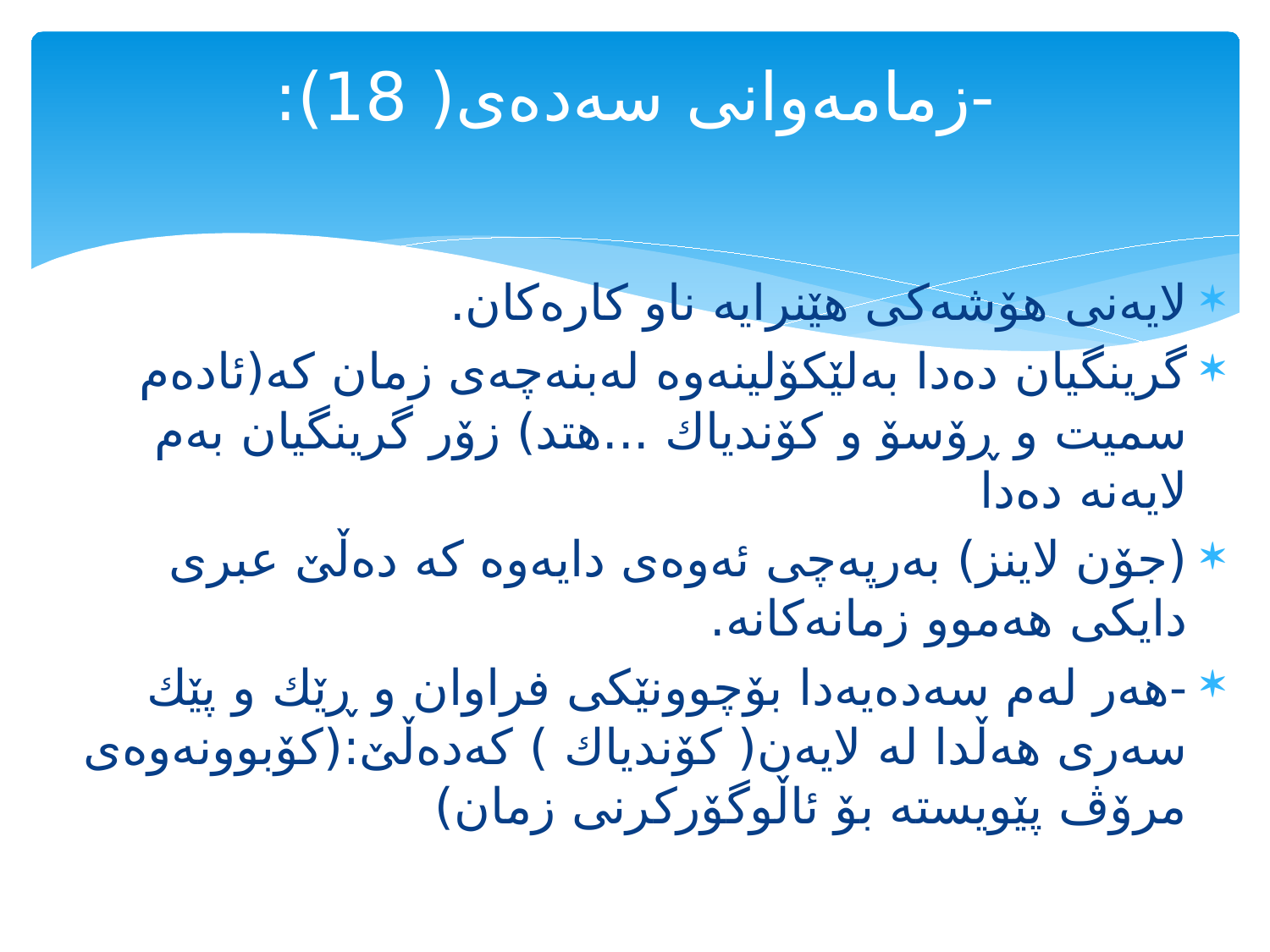

# -زمامەوانی سەدەی( 18):
لایەنی هۆشەكی هێنرایە ناو كارەكان.
گرینگیان دەدا بەلێكۆلینەوە لەبنەچەی زمان كە(ئادەم سمیت و ڕۆسۆ و كۆندیاك ...هتد) زۆر گرینگیان بەم لایەنە دەدا
(جۆن لاینز) بەرپەچی ئەوەی دایەوە كە دەڵێ‌ عبری دایكی هەموو زمانەكانە.
-هەر لەم سەدەیەدا بۆچوونێكی فراوان و ڕێك و پێك سەری هەڵدا لە لایەن( كۆندیاك ) كەدەڵێ‌:(كۆبوونەوەی مرۆڤ پێویستە بۆ ئاڵوگۆركرنی زمان)